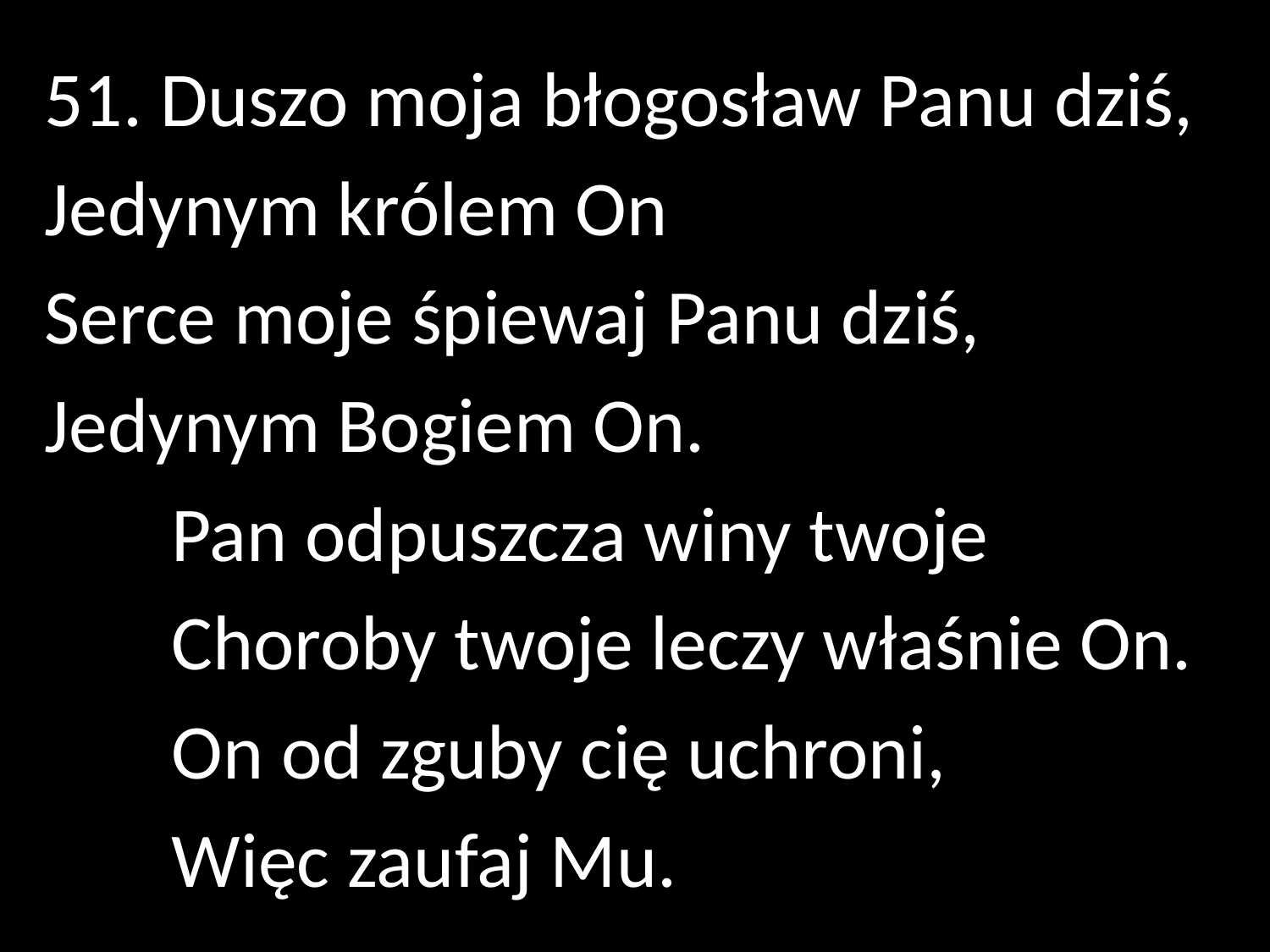

51. Duszo moja błogosław Panu dziś,
Jedynym królem On
Serce moje śpiewaj Panu dziś,
Jedynym Bogiem On.
	Pan odpuszcza winy twoje
	Choroby twoje leczy właśnie On.
	On od zguby cię uchroni,
	Więc zaufaj Mu.